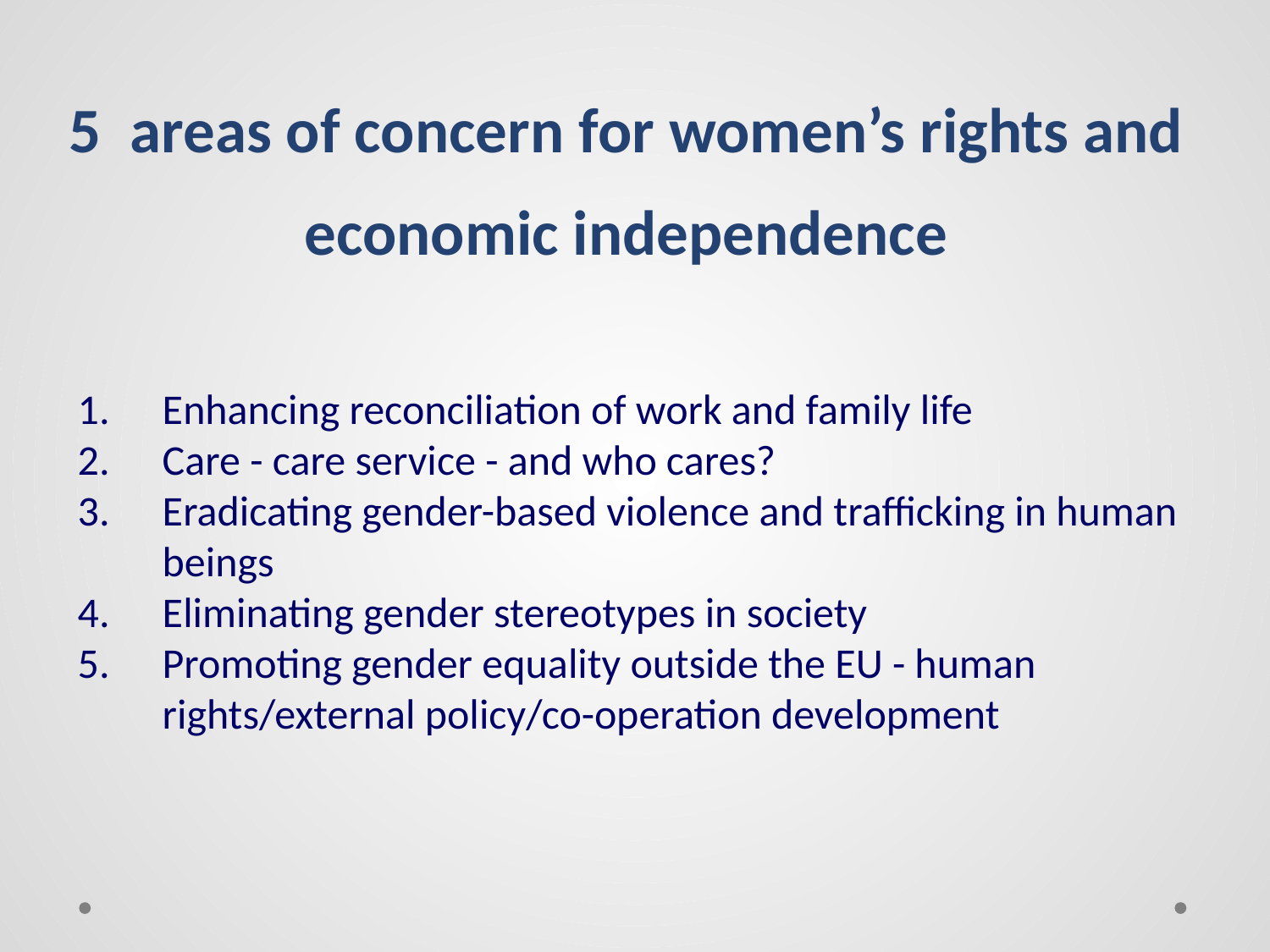

# 5  areas of concern for women’s rights and economic independence
Enhancing reconciliation of work and family life
Care - care service - and who cares?
Eradicating gender-based violence and trafficking in human beings
Eliminating gender stereotypes in society
Promoting gender equality outside the EU - human rights/external policy/co-operation development